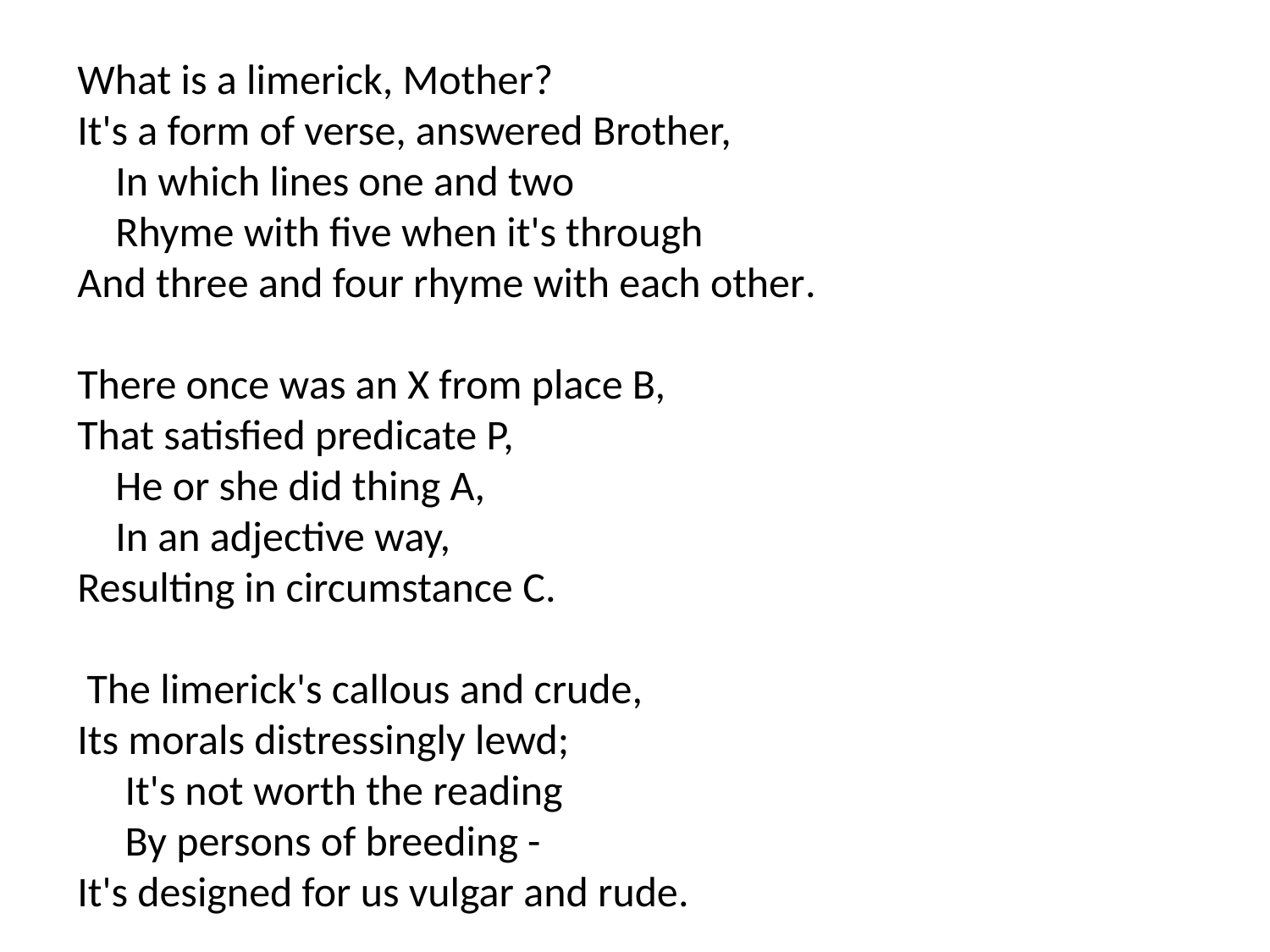

What is a limerick, Mother?
It's a form of verse, answered Brother,
    In which lines one and two
    Rhyme with five when it's through
And three and four rhyme with each other.

There once was an X from place B,
That satisfied predicate P,
    He or she did thing A,
    In an adjective way,
Resulting in circumstance C.

 The limerick's callous and crude,
Its morals distressingly lewd;
     It's not worth the reading
     By persons of breeding -
It's designed for us vulgar and rude.